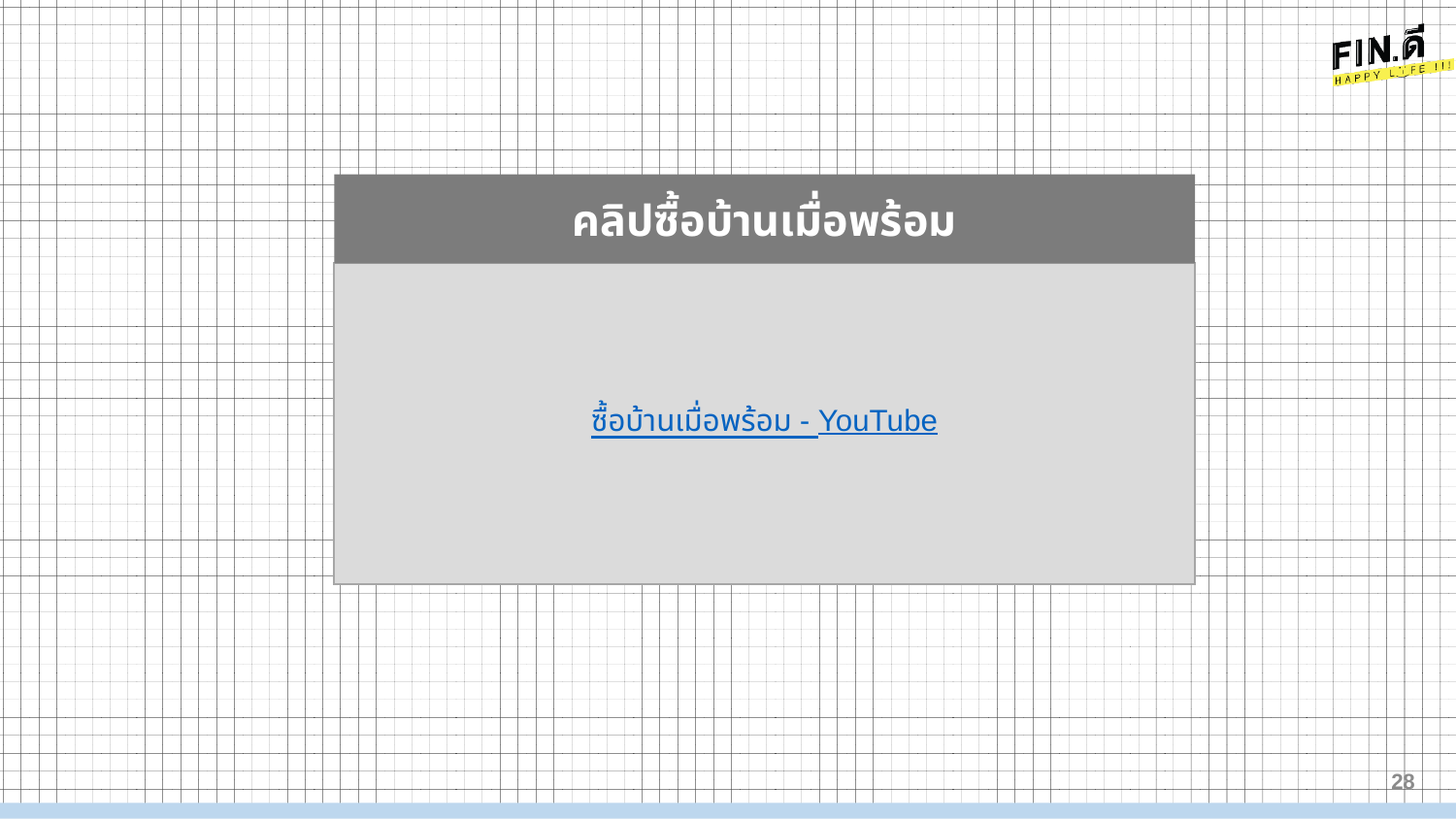

คลิปซื้อบ้านเมื่อพร้อม
ซื้อบ้านเมื่อพร้อม - YouTube
28